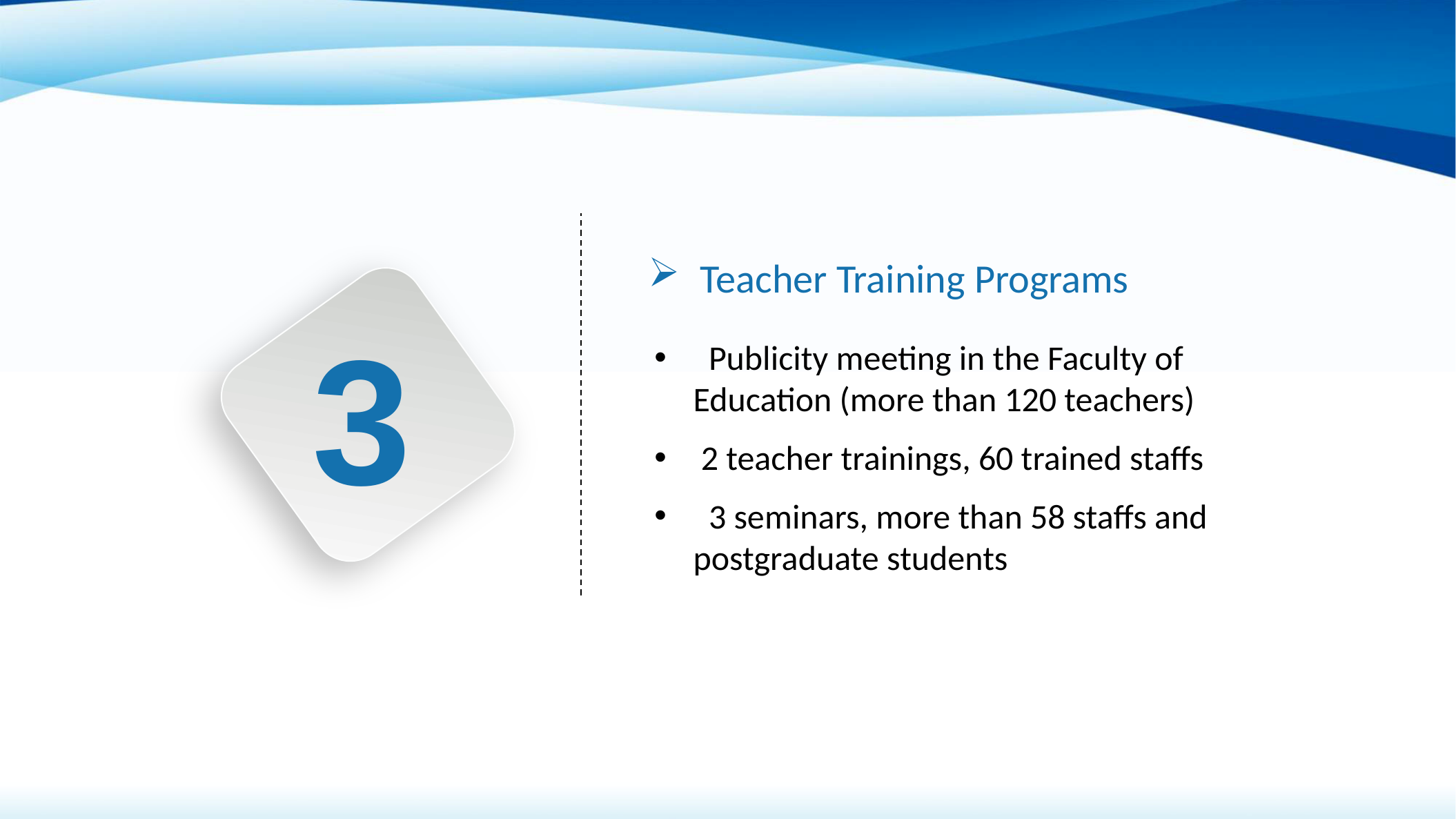

Teacher Training Programs

3
  Publicity meeting in the Faculty of Education (more than 120 teachers)
 2 teacher trainings, 60 trained staffs
  3 seminars, more than 58 staffs and postgraduate students